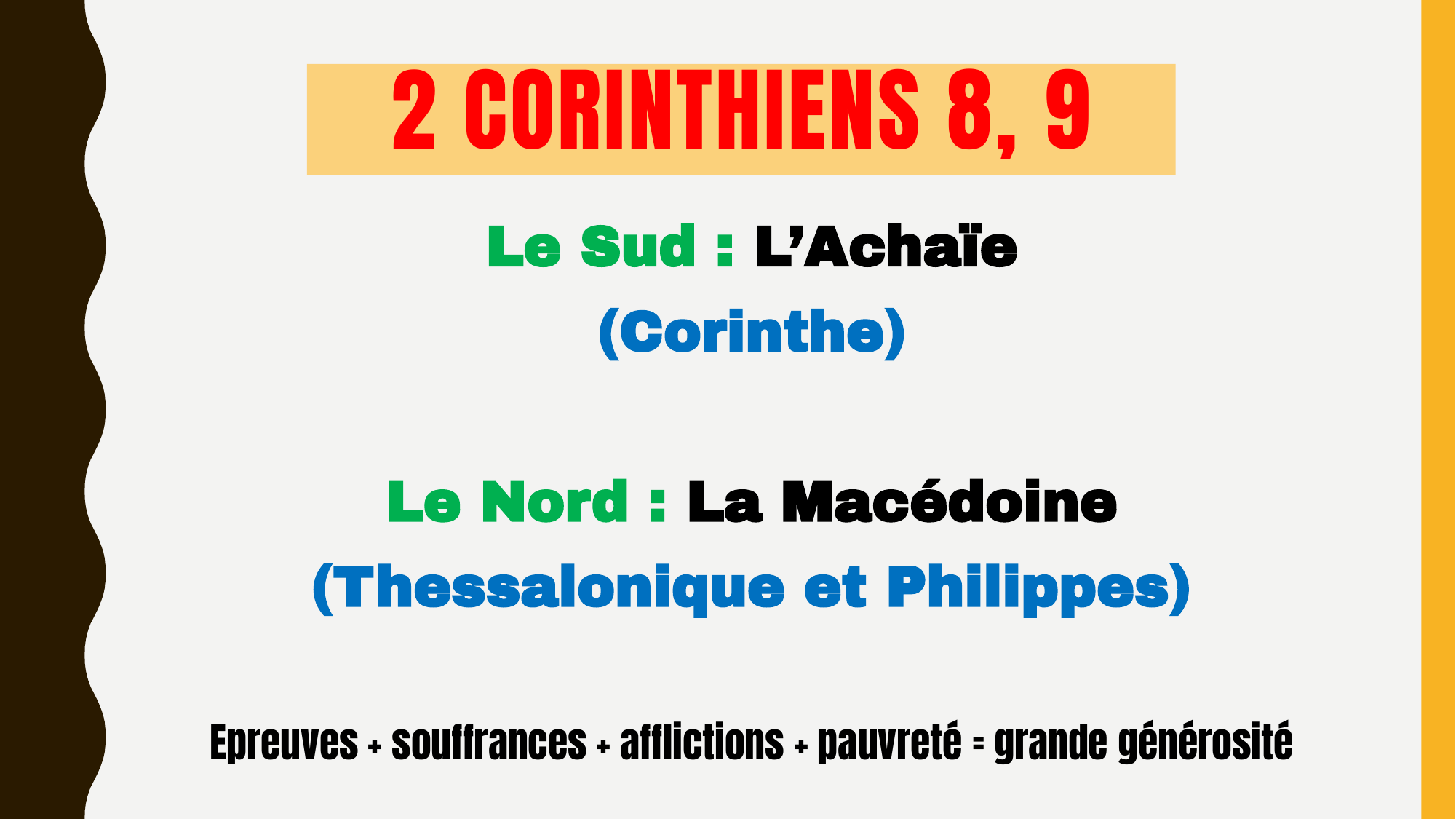

# 2 Corinthiens 8, 9
Le Sud : L’Achaïe
(Corinthe)

Le Nord : La Macédoine
(Thessalonique et Philippes)

Epreuves + souffrances + afflictions + pauvreté = grande générosité